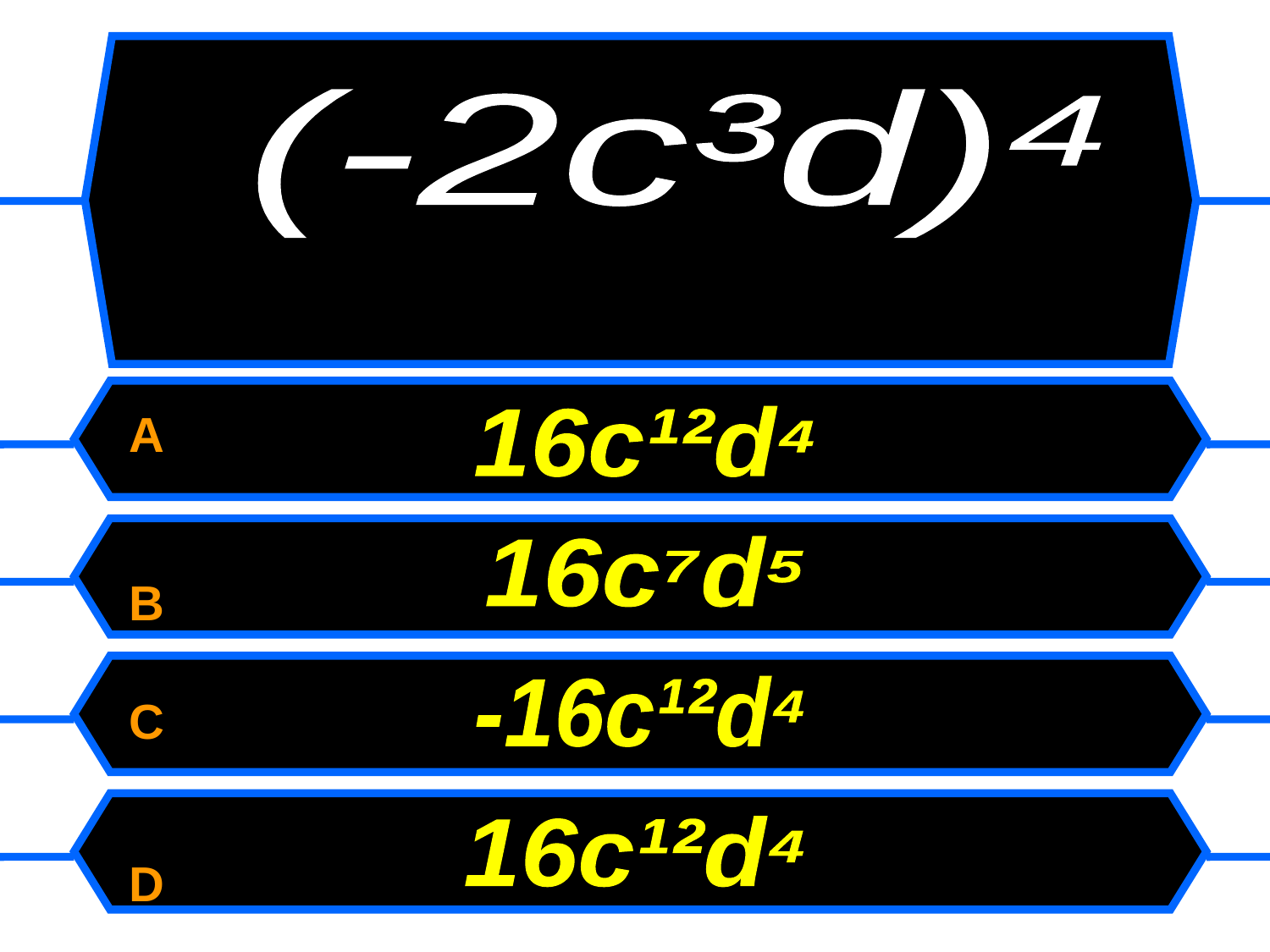

(-2с³d)⁴

A

B
C

D

16с¹²d⁴

16с⁷d⁵

-16с¹²d⁴

16c¹²d⁴